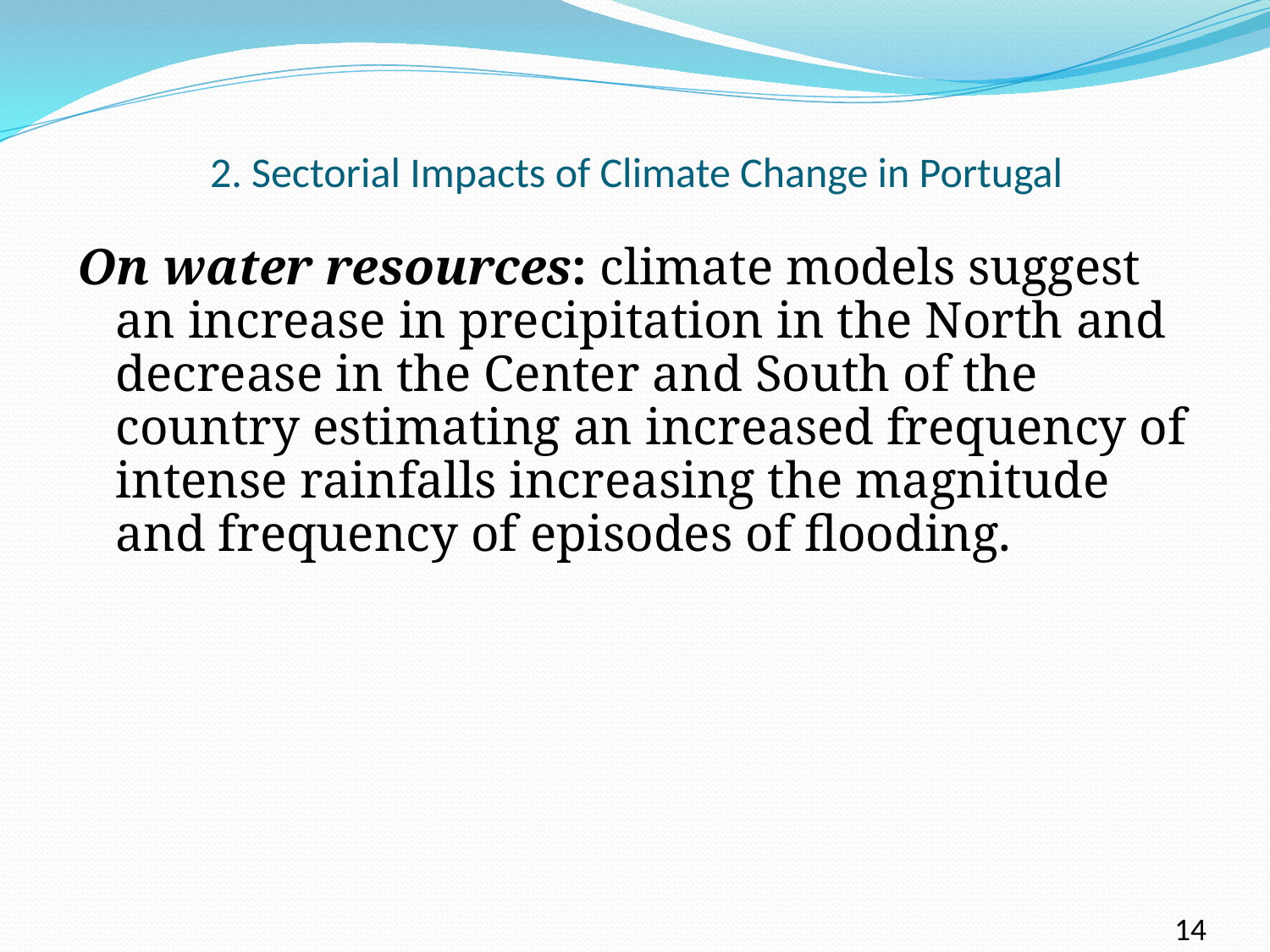

# 2. Sectorial Impacts of Climate Change in Portugal
On water resources: climate models suggest an increase in precipitation in the North and decrease in the Center and South of the country estimating an increased frequency of intense rainfalls increasing the magnitude and frequency of episodes of flooding.

14